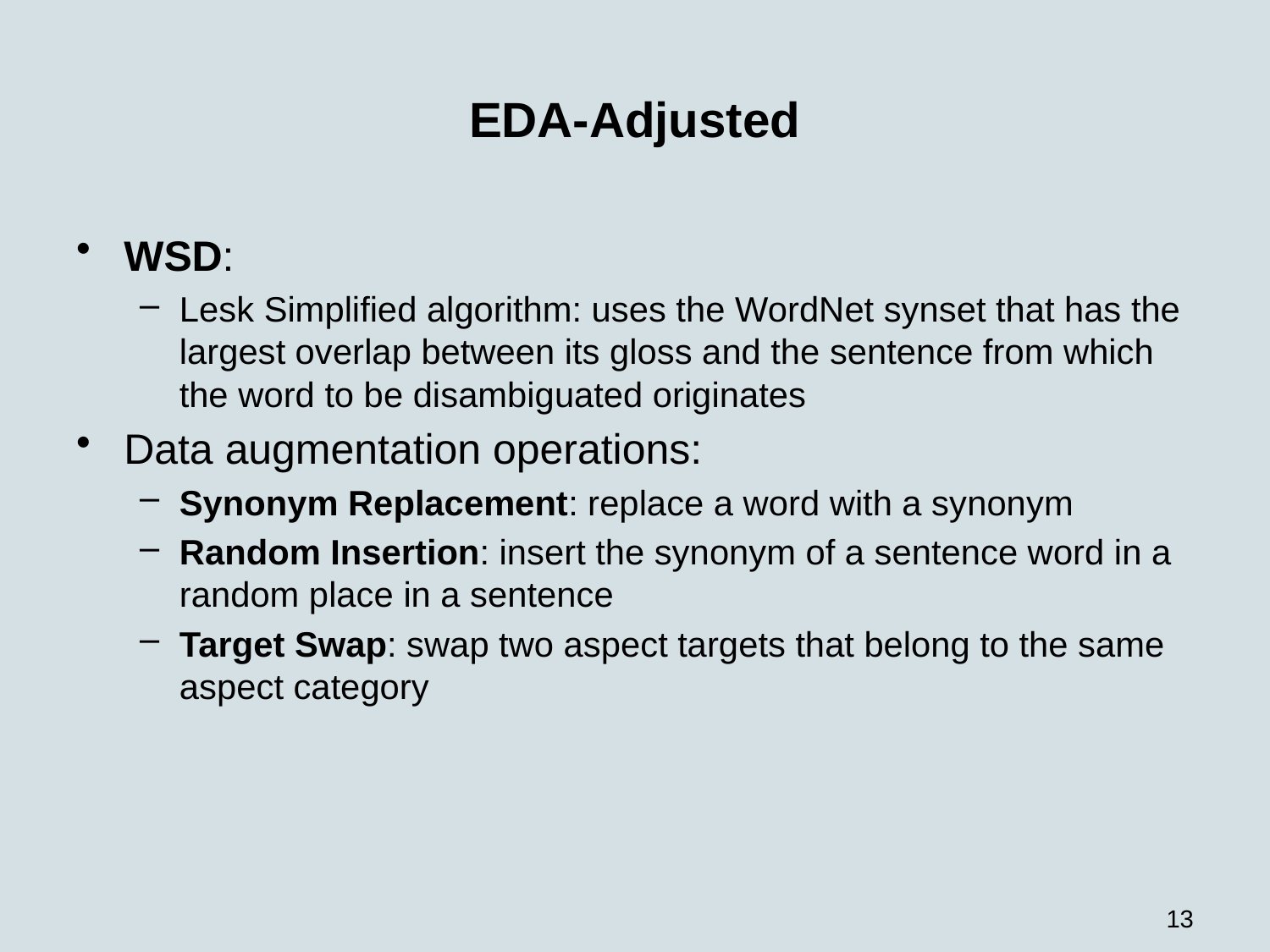

# EDA-Adjusted
WSD:
Lesk Simplified algorithm: uses the WordNet synset that has the largest overlap between its gloss and the sentence from which the word to be disambiguated originates
Data augmentation operations:
Synonym Replacement: replace a word with a synonym
Random Insertion: insert the synonym of a sentence word in a random place in a sentence
Target Swap: swap two aspect targets that belong to the same aspect category

13